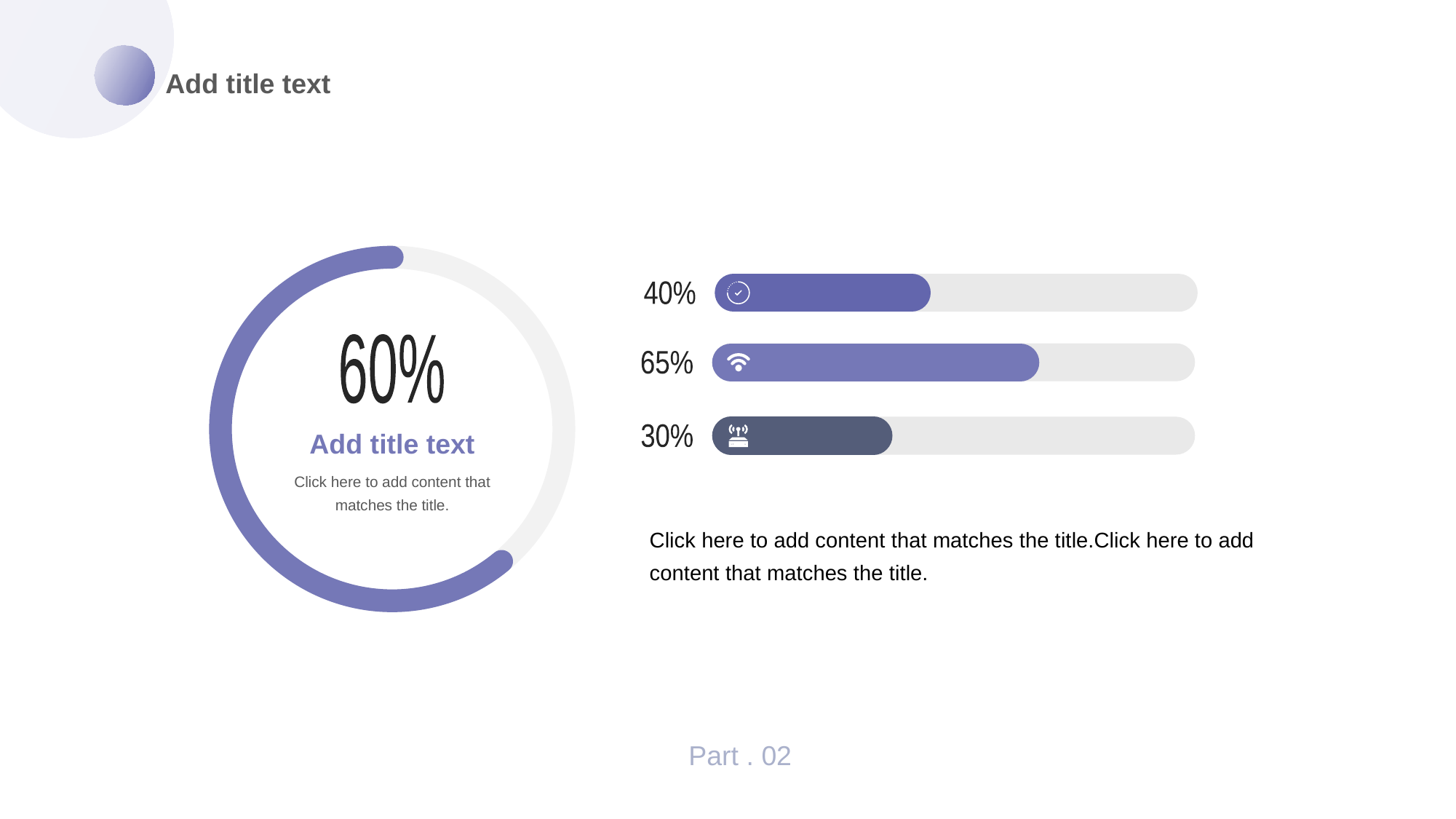

Add title text

60%
Add title text
Click here to add content that matches the title.
40%

65%

30%

Click here to add content that matches the title.Click here to add content that matches the title.
Part . 02